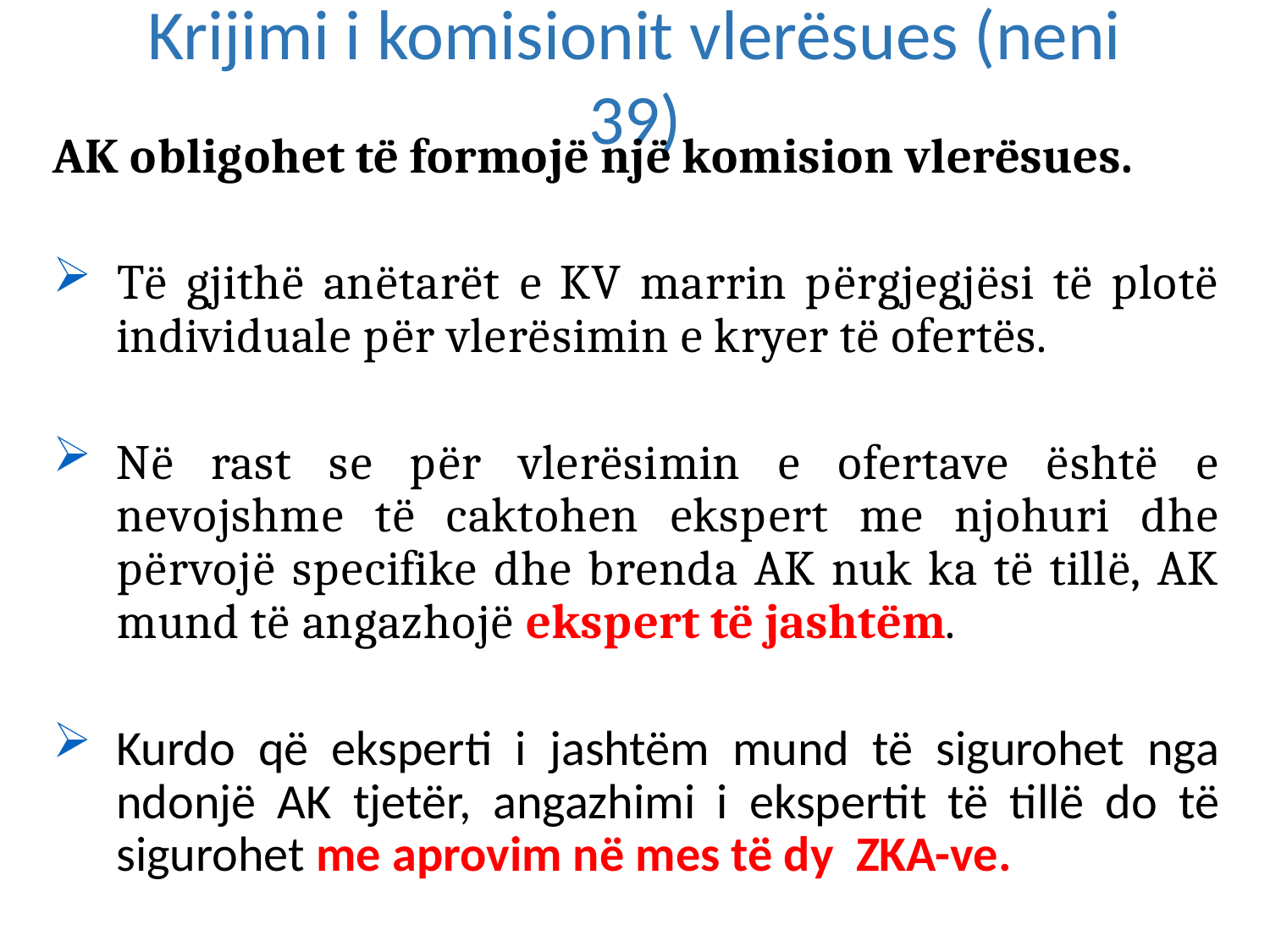

Krijimi i komisionit vlerësues (neni 39)
AK obligohet të formojë një komision vlerësues.

Të gjithë anëtarët e KV marrin përgjegjësi të plotë individuale për vlerësimin e kryer të ofertës.

Në rast se për vlerësimin e ofertave është e nevojshme të caktohen ekspert me njohuri dhe përvojë specifike dhe brenda AK nuk ka të tillë, AK mund të angazhojë ekspert të jashtëm.

Kurdo që eksperti i jashtëm mund të sigurohet nga ndonjë AK tjetër, angazhimi i ekspertit të tillë do të sigurohet me aprovim në mes të dy  ZKA-ve.